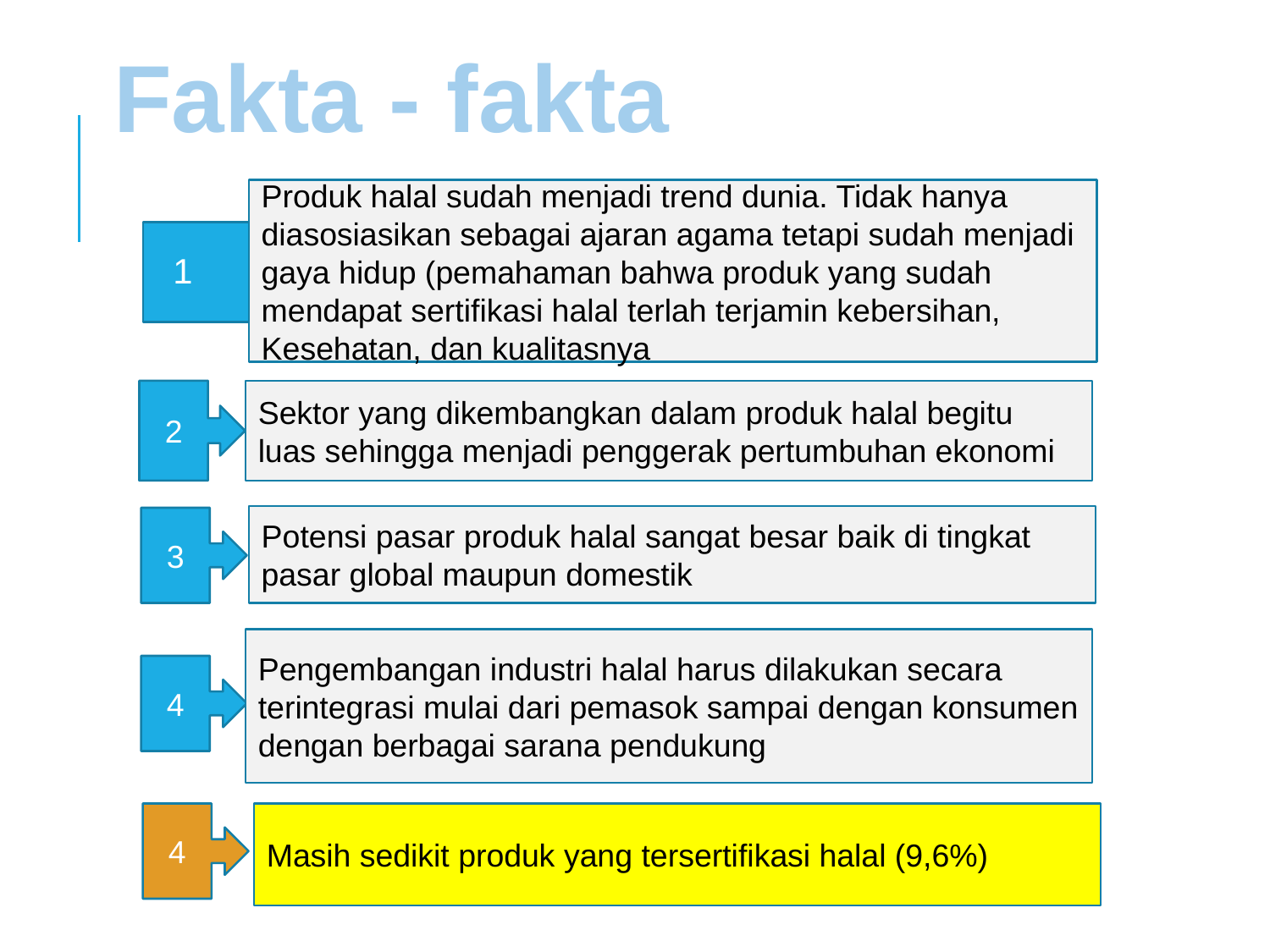

Fakta - fakta
Produk halal sudah menjadi trend dunia. Tidak hanya diasosiasikan sebagai ajaran agama tetapi sudah menjadi gaya hidup (pemahaman bahwa produk yang sudah mendapat sertifikasi halal terlah terjamin kebersihan, Kesehatan, dan kualitasnya
1
2
Sektor yang dikembangkan dalam produk halal begitu luas sehingga menjadi penggerak pertumbuhan ekonomi
Potensi pasar produk halal sangat besar baik di tingkat pasar global maupun domestik
3
Pengembangan industri halal harus dilakukan secara terintegrasi mulai dari pemasok sampai dengan konsumen dengan berbagai sarana pendukung
4
4
Masih sedikit produk yang tersertifikasi halal (9,6%)